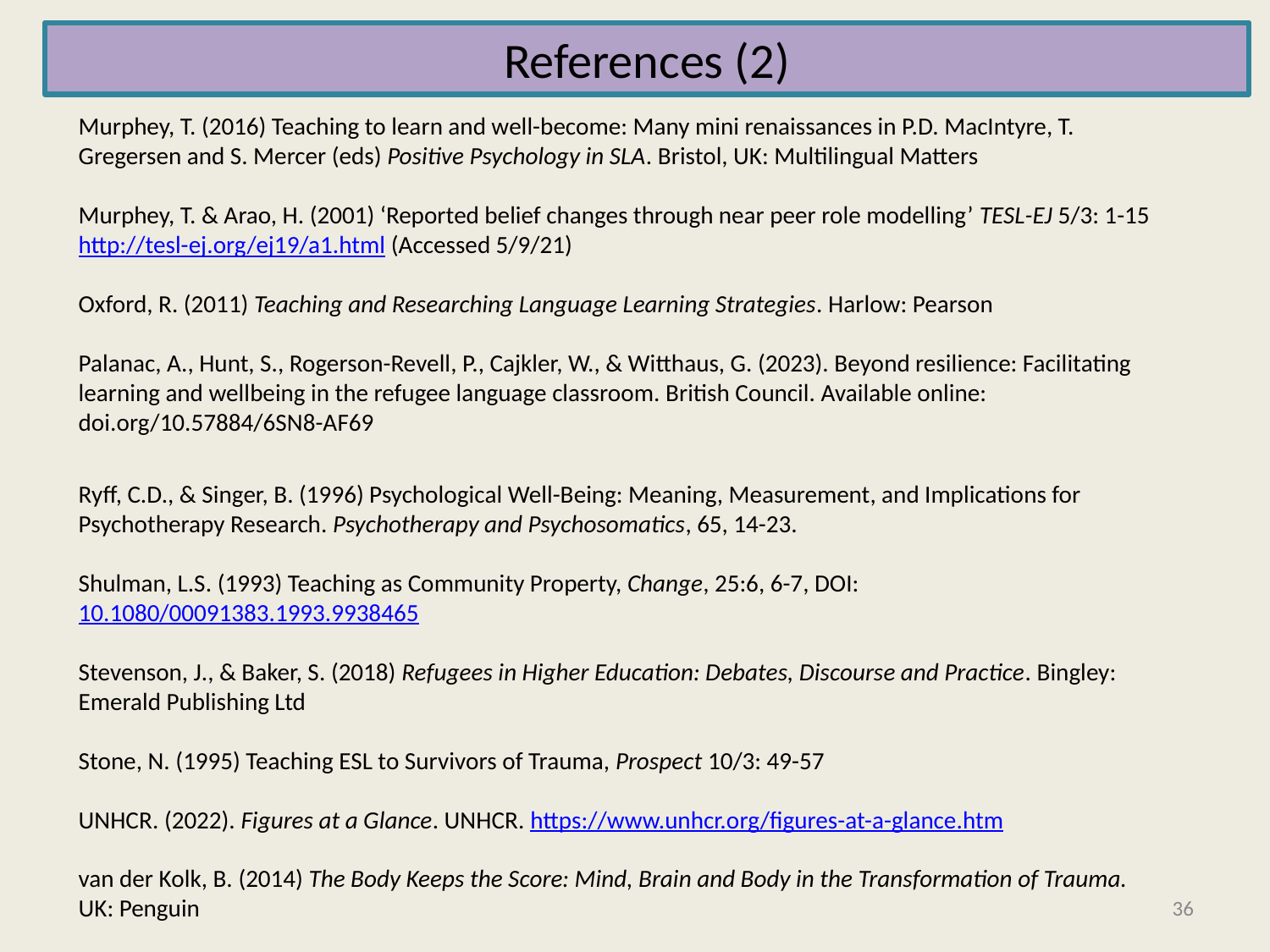

References (2)

Murphey, T. (2016) Teaching to learn and well-become: Many mini renaissances in P.D. MacIntyre, T. Gregersen and S. Mercer (eds) Positive Psychology in SLA. Bristol, UK: Multilingual Matters

Murphey, T. & Arao, H. (2001) ‘Reported belief changes through near peer role modelling’ TESL-EJ 5/3: 1-15 http://tesl-ej.org/ej19/a1.html (Accessed 5/9/21)

Oxford, R. (2011) Teaching and Researching Language Learning Strategies. Harlow: Pearson

Palanac, A., Hunt, S., Rogerson-Revell, P., Cajkler, W., & Witthaus, G. (2023). Beyond resilience: Facilitating learning and wellbeing in the refugee language classroom. British Council. Available online: doi.org/10.57884/6SN8-AF69
Ryff, C.D., & Singer, B. (1996) Psychological Well-Being: Meaning, Measurement, and Implications for Psychotherapy Research. Psychotherapy and Psychosomatics, 65, 14-23.

Shulman, L.S. (1993) Teaching as Community Property, Change, 25:6, 6-7, DOI: 10.1080/00091383.1993.9938465

Stevenson, J., & Baker, S. (2018) Refugees in Higher Education: Debates, Discourse and Practice. Bingley: Emerald Publishing Ltd

Stone, N. (1995) Teaching ESL to Survivors of Trauma, Prospect 10/3: 49-57

UNHCR. (2022). Figures at a Glance. UNHCR. https://www.unhcr.org/figures-at-a-glance.htm

van der Kolk, B. (2014) The Body Keeps the Score: Mind, Brain and Body in the Transformation of Trauma. UK: Penguin

36